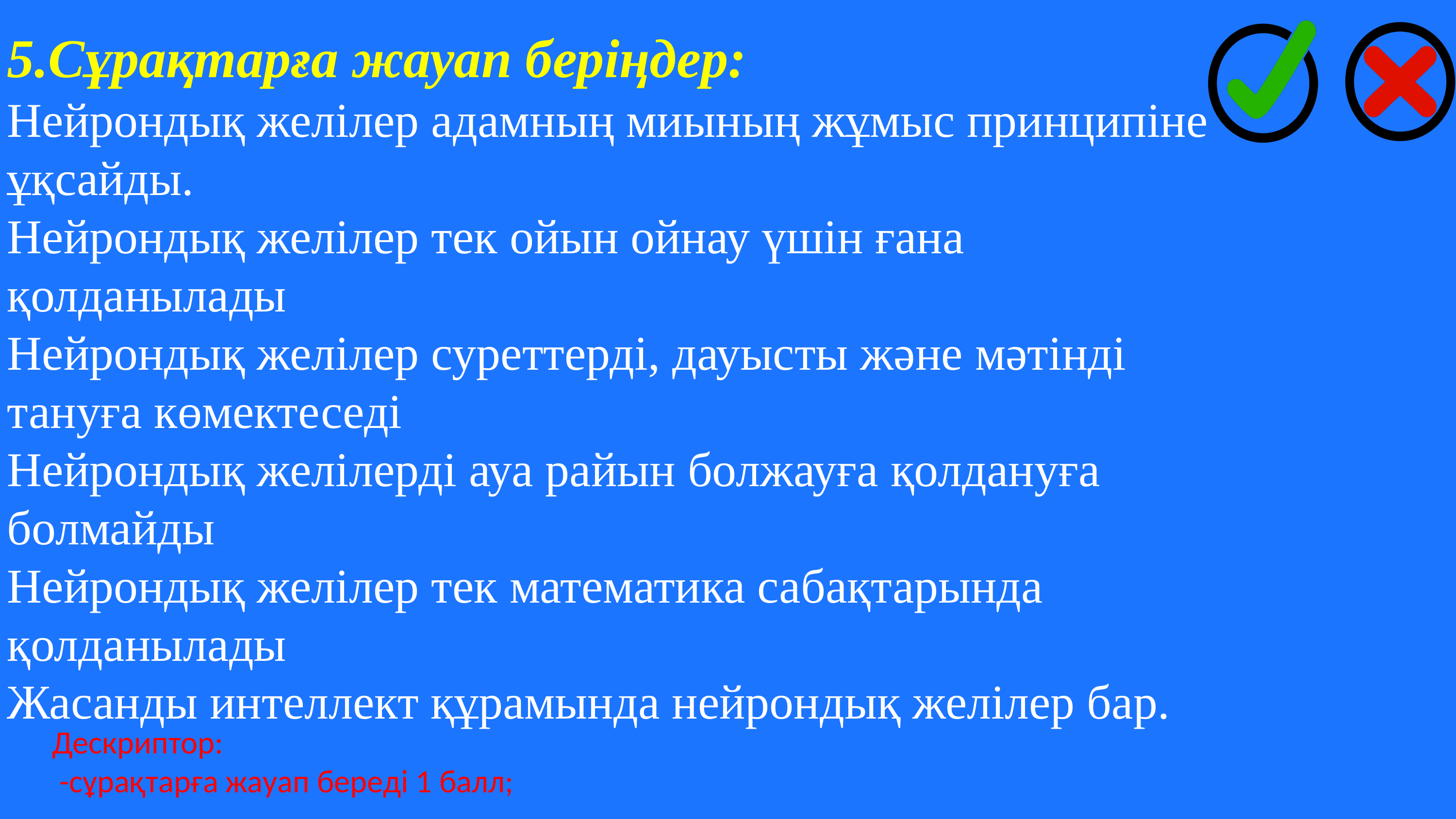

5.Сұрақтарға жауап беріңдер:
Нейрондық желілер адамның миының жұмыс принципіне ұқсайды.
Нейрондық желілер тек ойын ойнау үшін ғана қолданылады
Нейрондық желілер суреттерді, дауысты және мәтінді тануға көмектеседі
Нейрондық желілерді ауа райын болжауға қолдануға болмайды
Нейрондық желілер тек математика сабақтарында қолданылады
Жасанды интеллект құрамында нейрондық желілер бар.

Дескриптор:
 -сұрақтарға жауап береді 1 балл;